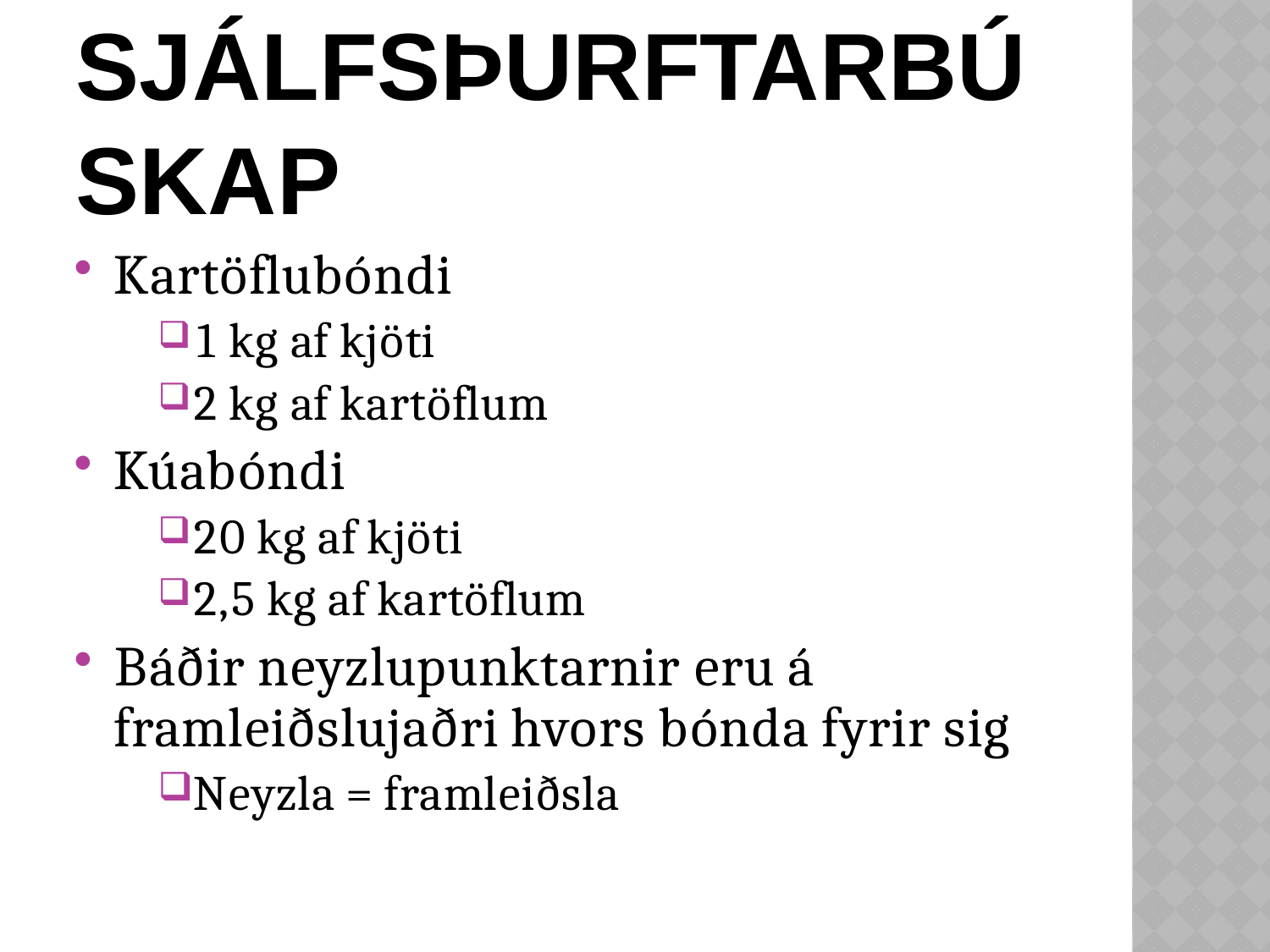

# Neyzla við sjálfsþurftarbúskap
Kartöflubóndi
1 kg af kjöti
2 kg af kartöflum
Kúabóndi
20 kg af kjöti
2,5 kg af kartöflum
Báðir neyzlupunktarnir eru á framleiðslujaðri hvors bónda fyrir sig
Neyzla = framleiðsla